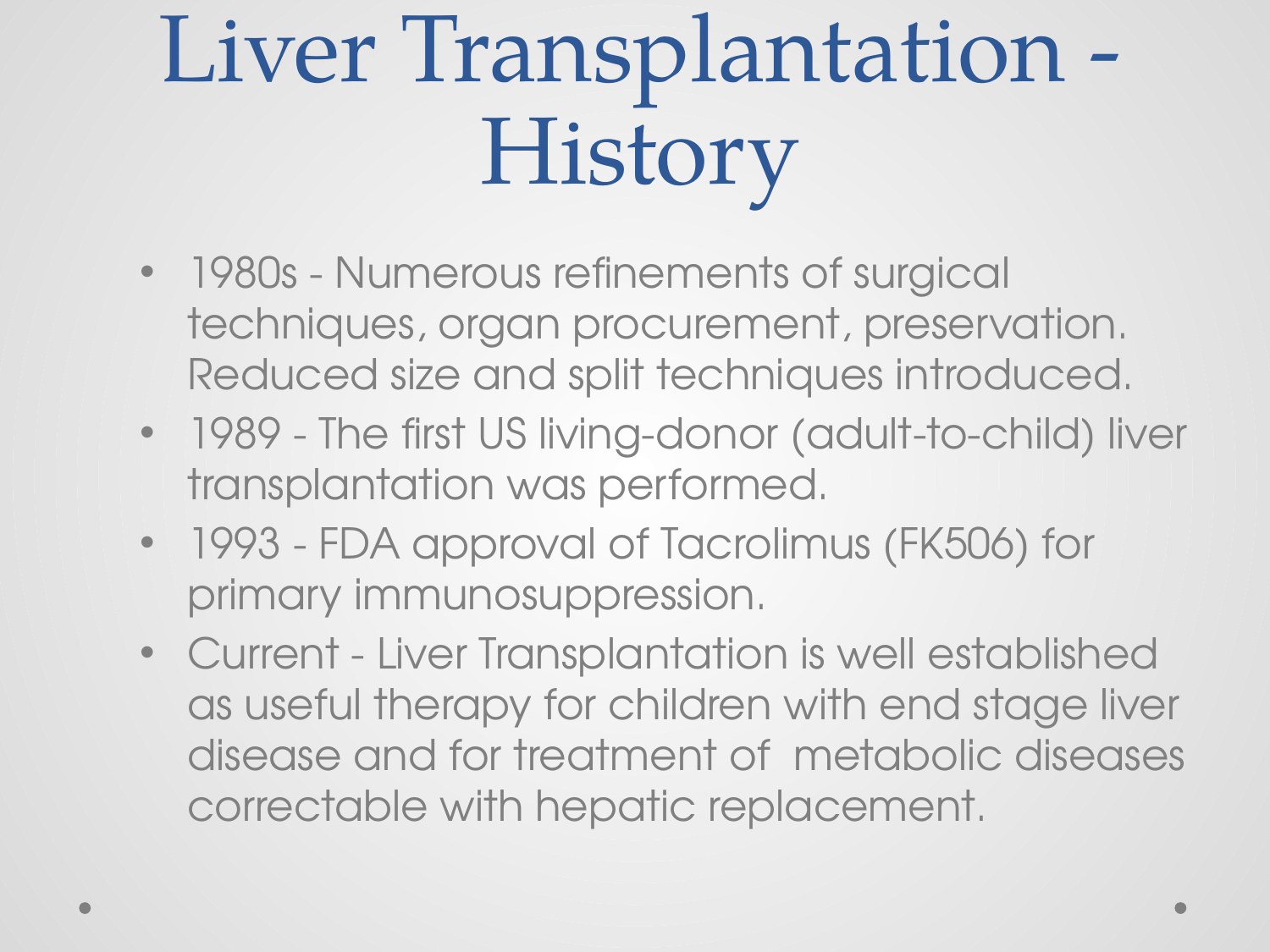

# Liver Transplantation - History
1980s - Numerous refinements of surgical techniques, organ procurement, preservation.  Reduced size and split techniques introduced.
1989 - The first US living-donor (adult-to-child) liver transplantation was performed.
1993 - FDA approval of Tacrolimus (FK506) for primary immunosuppression.
Current - Liver Transplantation is well established as useful therapy for children with end stage liver disease and for treatment of  metabolic diseases correctable with hepatic replacement.